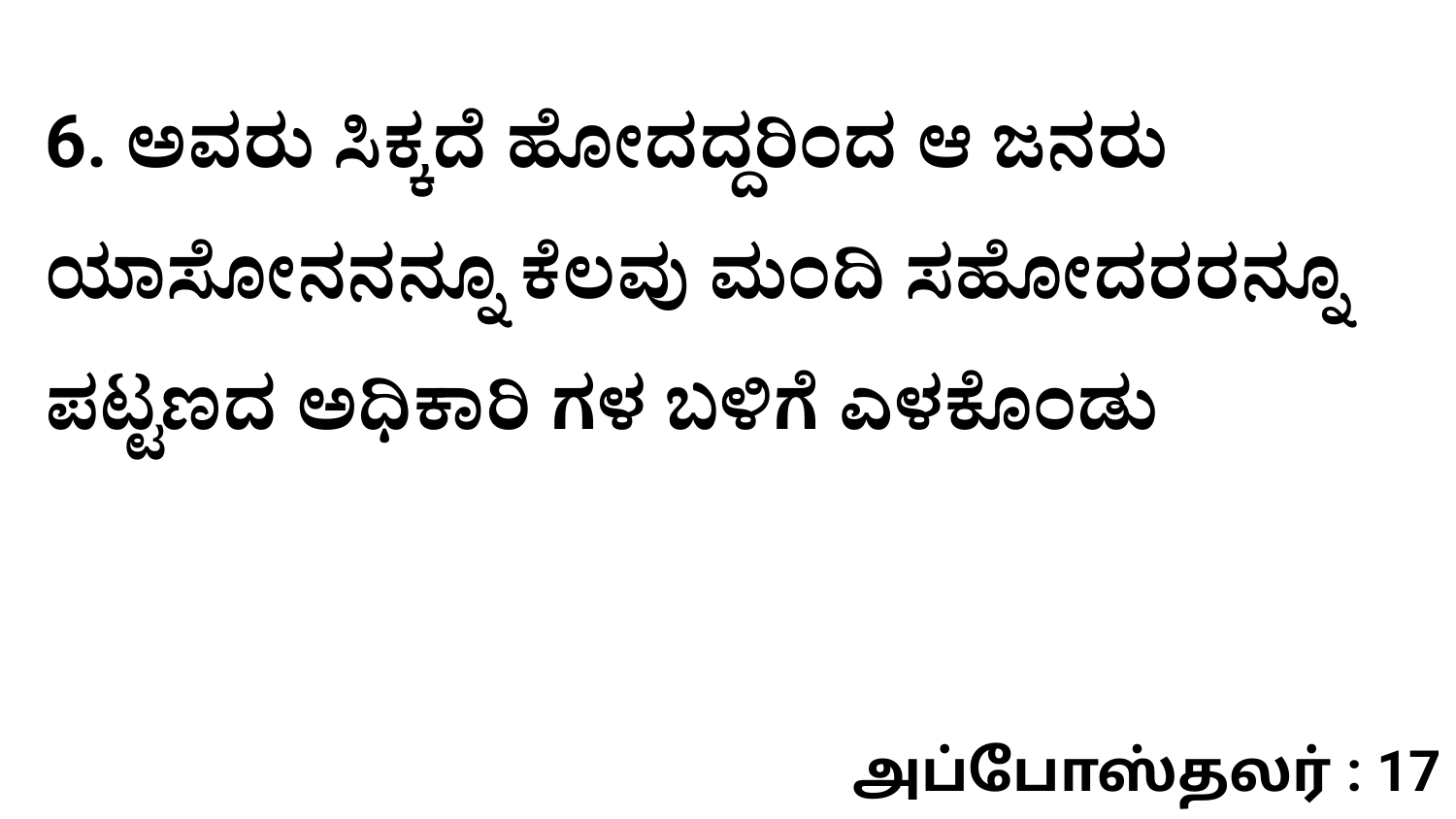

6. ಅವರು ಸಿಕ್ಕದೆ ಹೋದದ್ದರಿಂದ ಆ ಜನರು ಯಾಸೋನನನ್ನೂ ಕೆಲವು ಮಂದಿ ಸಹೋದರರನ್ನೂ ಪಟ್ಟಣದ ಅಧಿಕಾರಿ ಗಳ ಬಳಿಗೆ ಎಳಕೊಂಡು
அப்போஸ்தலர் : 17